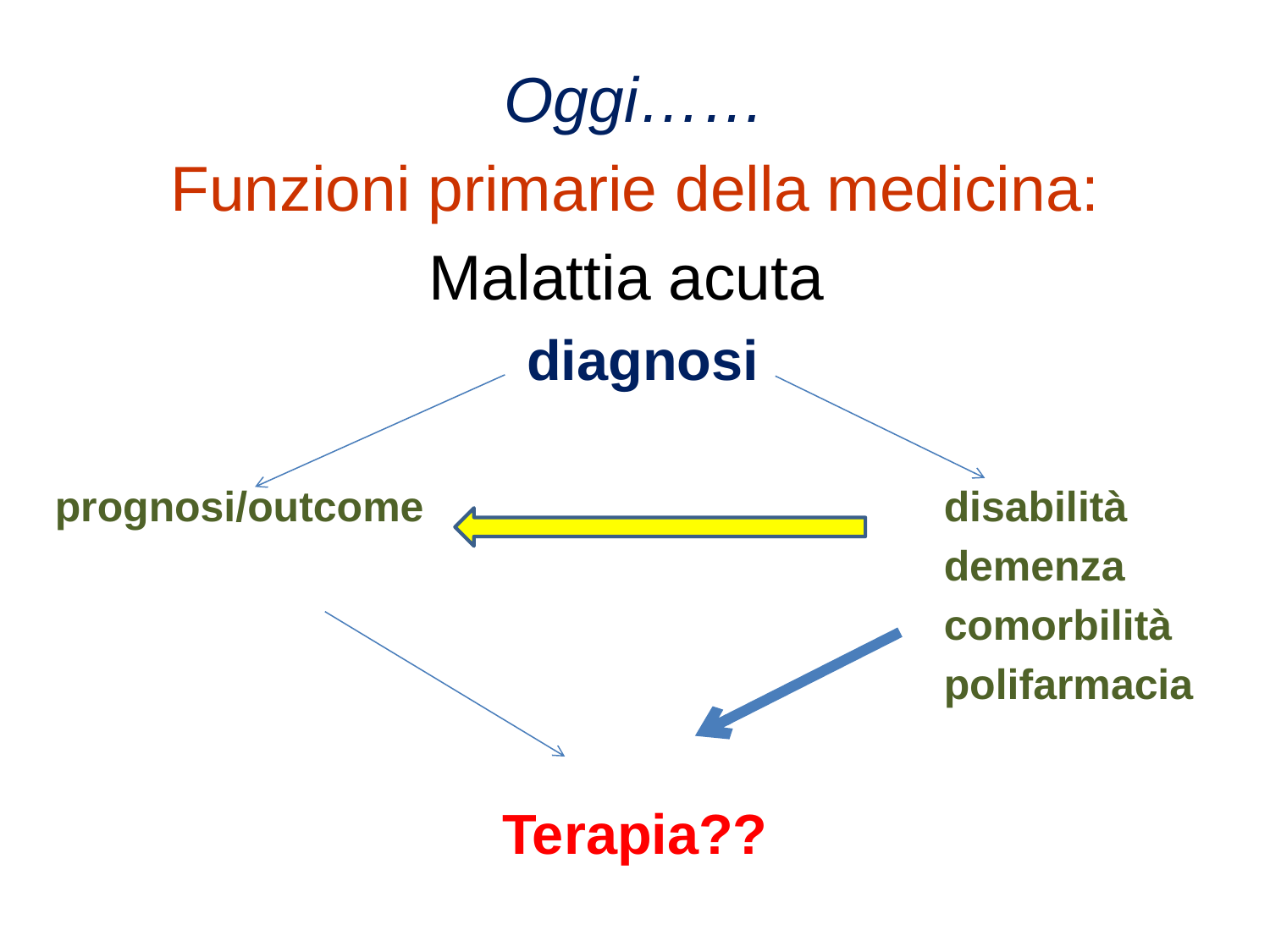

Oggi……
Funzioni primarie della medicina:
Malattia acuta
 diagnosi

prognosi/outcome					disabilità
							demenza
							comorbilità
							polifarmacia

Terapia??